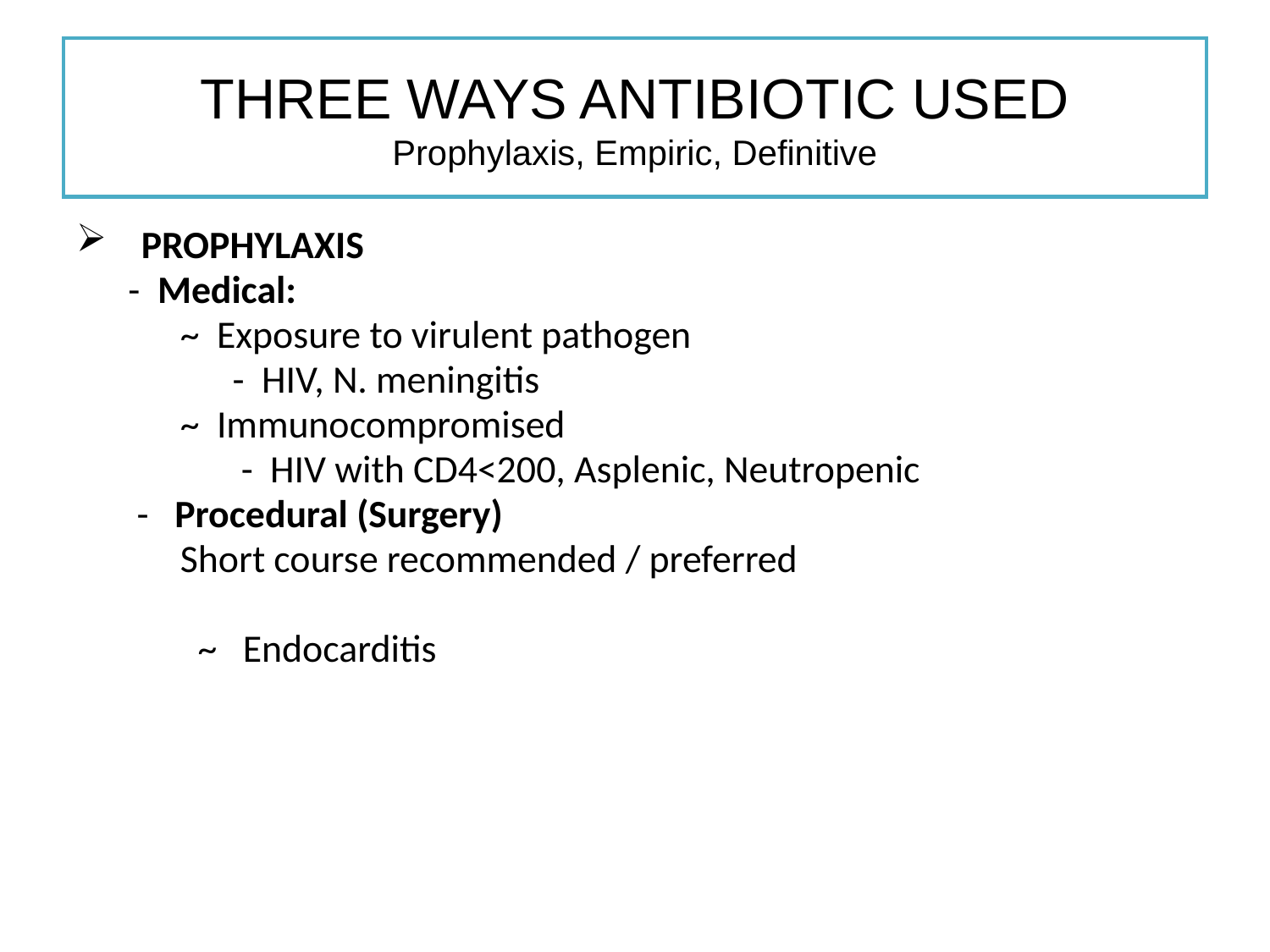

# THREE WAYS ANTIBIOTIC USED Prophylaxis, Empiric, Definitive
  PROPHYLAXIS
      -  Medical:
            ~  Exposure to virulent pathogen
                  -  HIV, N. meningitis
            ~  Immunocompromised
                   -  HIV with CD4<200, Asplenic, Neutropenic
       -   Procedural (Surgery)
            Short course recommended / preferred

              ~   Endocarditis